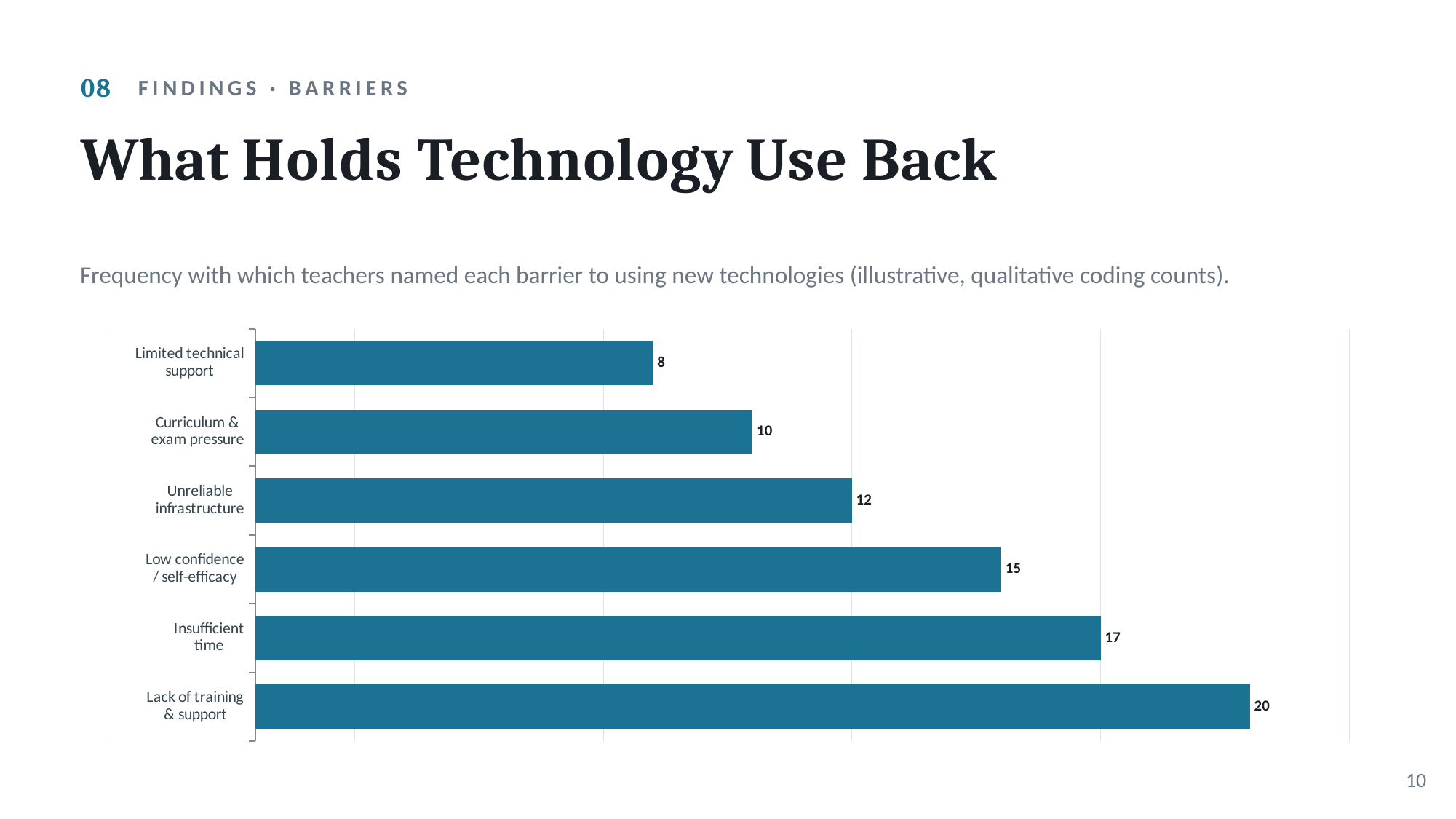

08
FINDINGS · BARRIERS
What Holds Technology Use Back
Frequency with which teachers named each barrier to using new technologies (illustrative, qualitative coding counts).

### Chart

| Category | Mentions |
|---|---|
| Lack of training
& support | 20.0 |
| Insufficient
time | 17.0 |
| Low confidence
/ self-efficacy | 15.0 |
| Unreliable
infrastructure | 12.0 |
| Curriculum &
exam pressure | 10.0 |
| Limited technical
support | 8.0 |
10